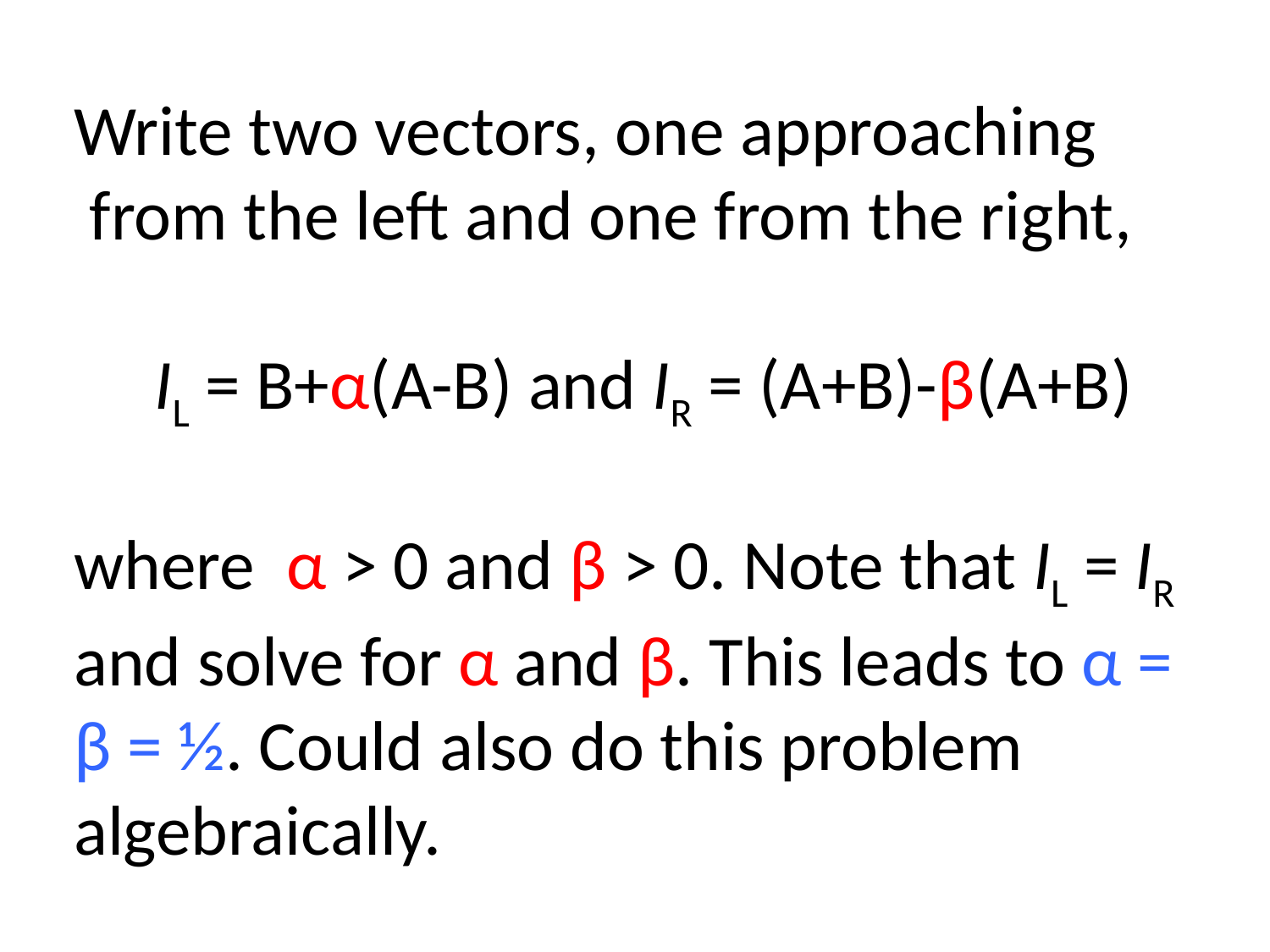

Write two vectors, one approaching
 from the left and one from the right,

IL = B+α(A-B) and IR = (A+B)-β(A+B)

where  α > 0 and β > 0. Note that IL = IR and solve for α and β. This leads to α = β = ½. Could also do this problem algebraically.